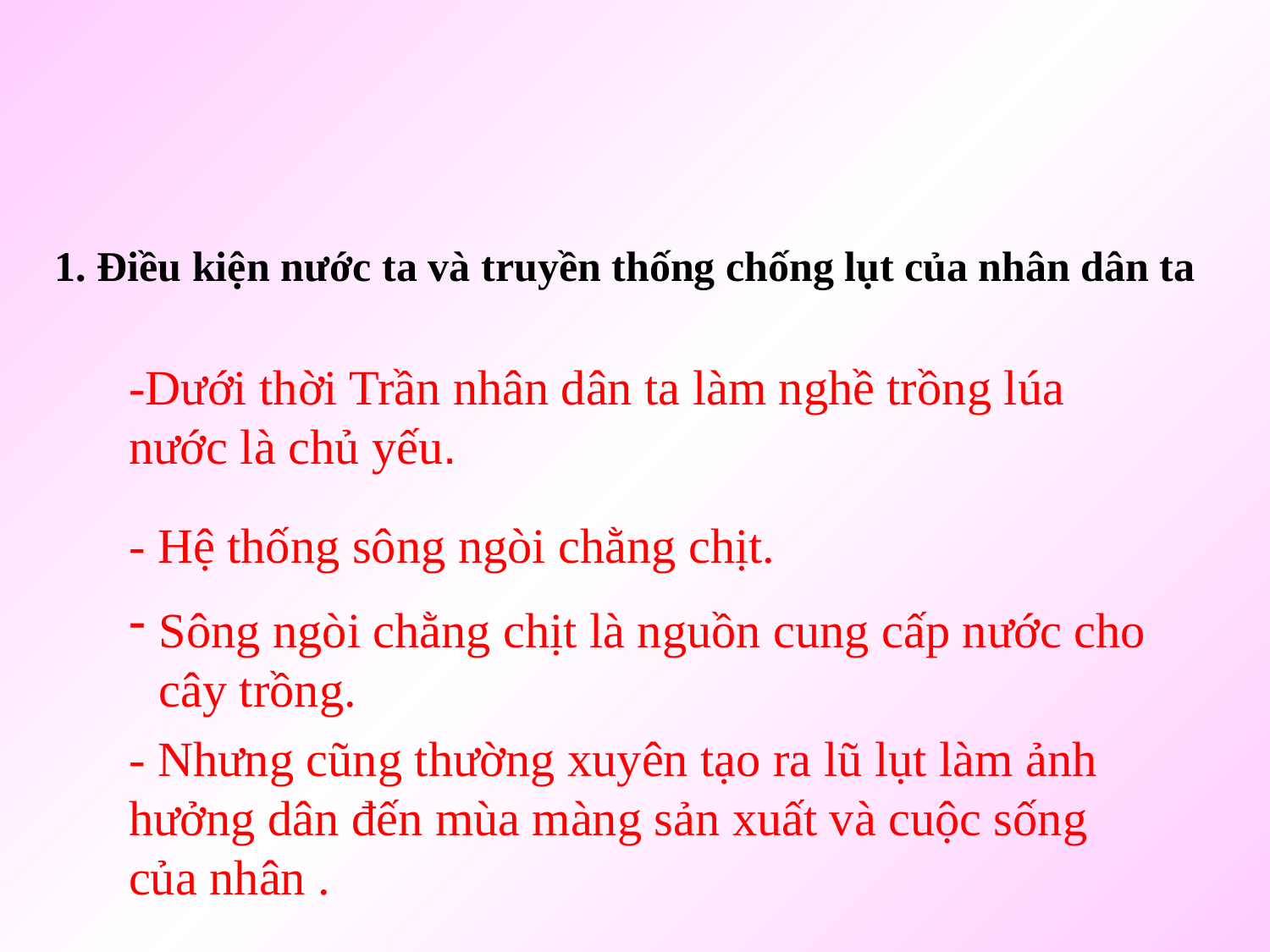

1. Điều kiện nước ta và truyền thống chống lụt của nhân dân ta
-Dưới thời Trần nhân dân ta làm nghề trồng lúa nước là chủ yếu.
- Hệ thống sông ngòi chằng chịt.
Sông ngòi chằng chịt là nguồn cung cấp nước cho cây trồng.
- Nhưng cũng thường xuyên tạo ra lũ lụt làm ảnh hưởng dân đến mùa màng sản xuất và cuộc sống của nhân .